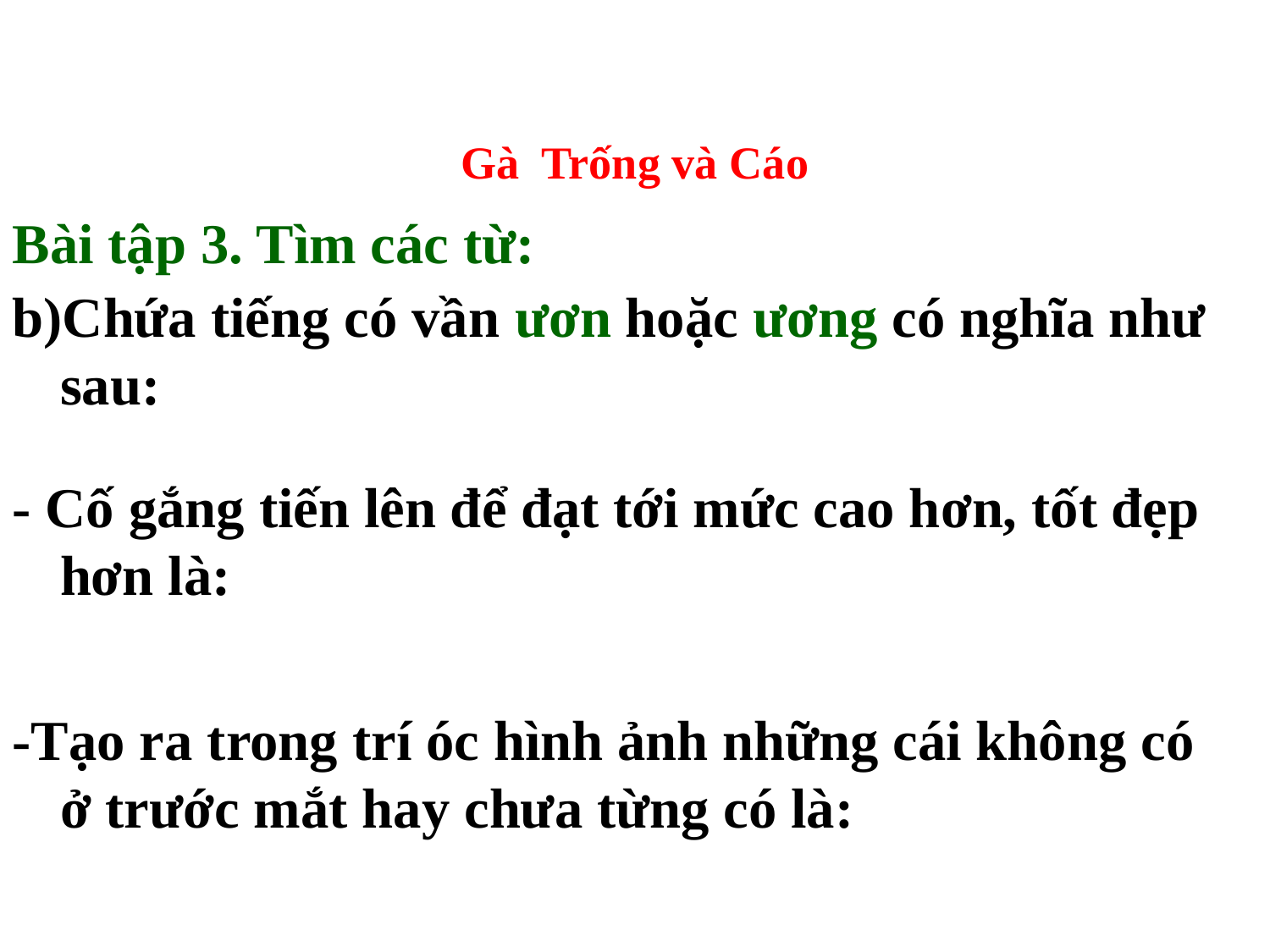

Gà  Trống và Cáo

Bài tập 3. Tìm các từ:
b)Chứa tiếng có vần ươn hoặc ương có nghĩa như sau:
 vươn lên
- Cố gắng tiến lên để đạt tới mức cao hơn, tốt đẹp hơn là:

-Tạo ra trong trí óc hình ảnh những cái không có ở trước mắt hay chưa từng có là:
 tưởng tượng